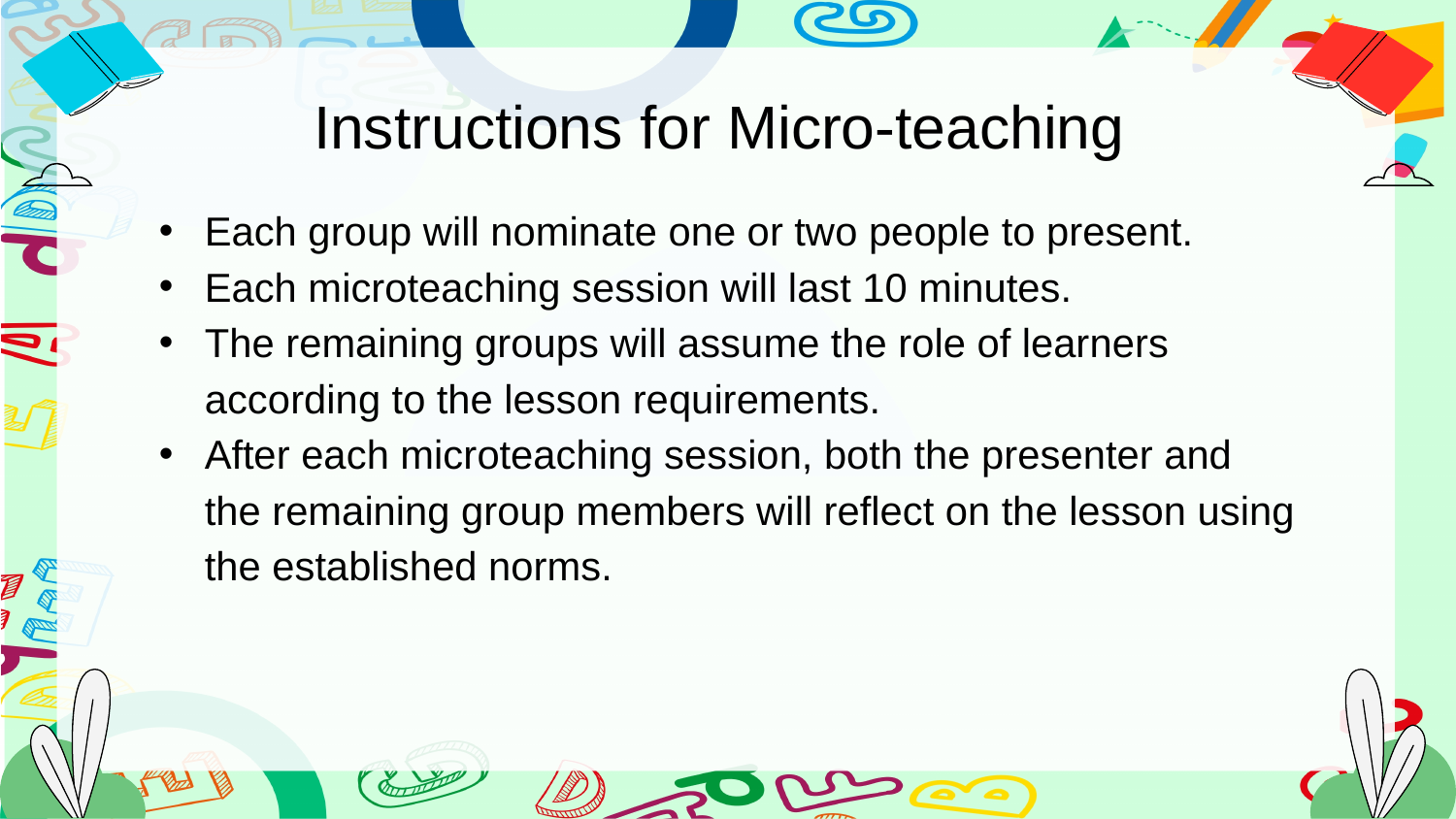

# Instructions for Micro-teaching
Each group will nominate one or two people to present.
Each microteaching session will last 10 minutes.
The remaining groups will assume the role of learners according to the lesson requirements.
After each microteaching session, both the presenter and the remaining group members will reflect on the lesson using the established norms.